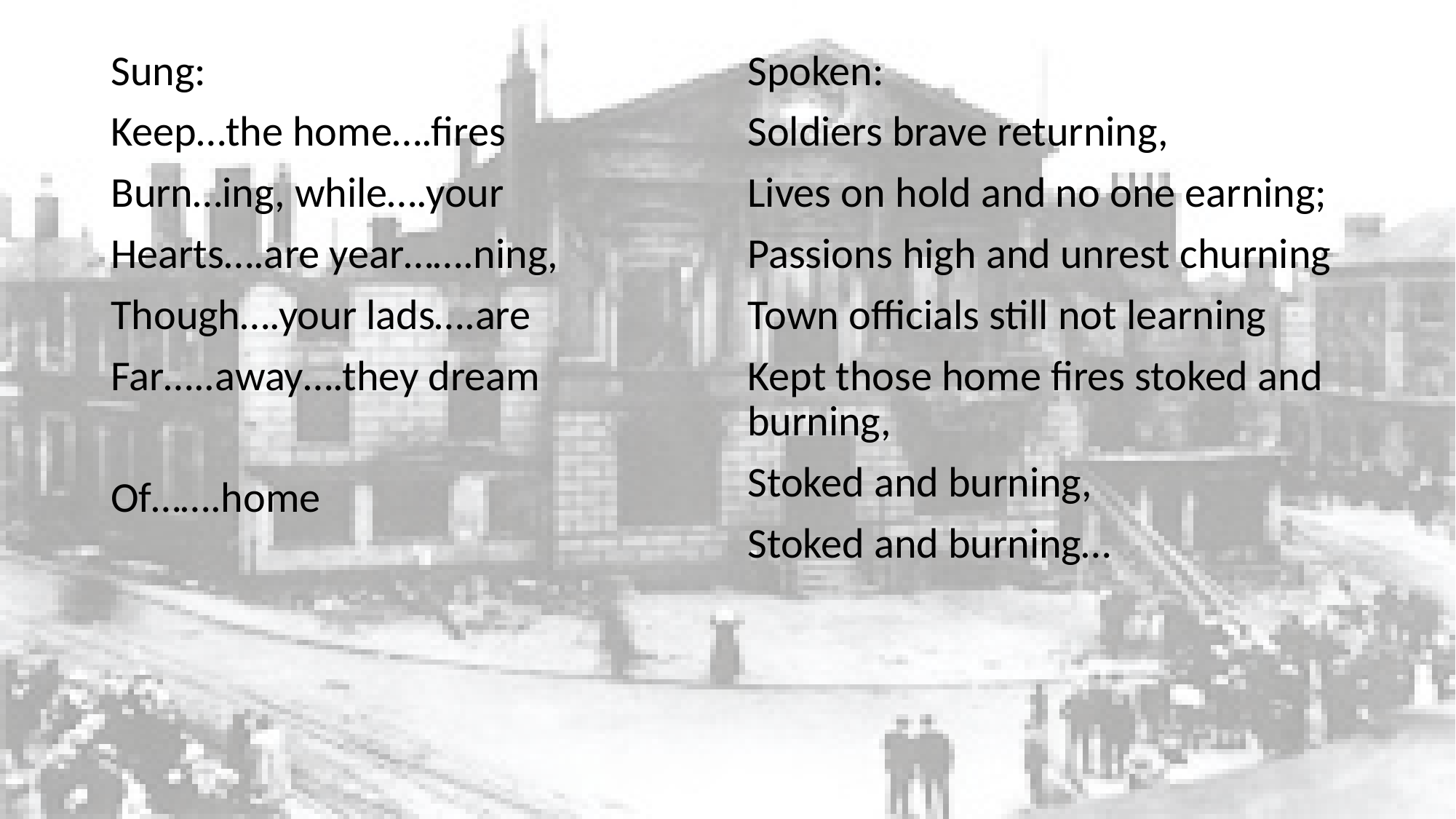

Sung:
Keep…the home….fires
Burn…ing, while….your
Hearts….are year…….ning,
Though….your lads….are
Far…..away….they dream

Of…….home
Spoken:
Soldiers brave returning,
Lives on hold and no one earning;
Passions high and unrest churning
Town officials still not learning
Kept those home fires stoked and burning,
Stoked and burning,
Stoked and burning…